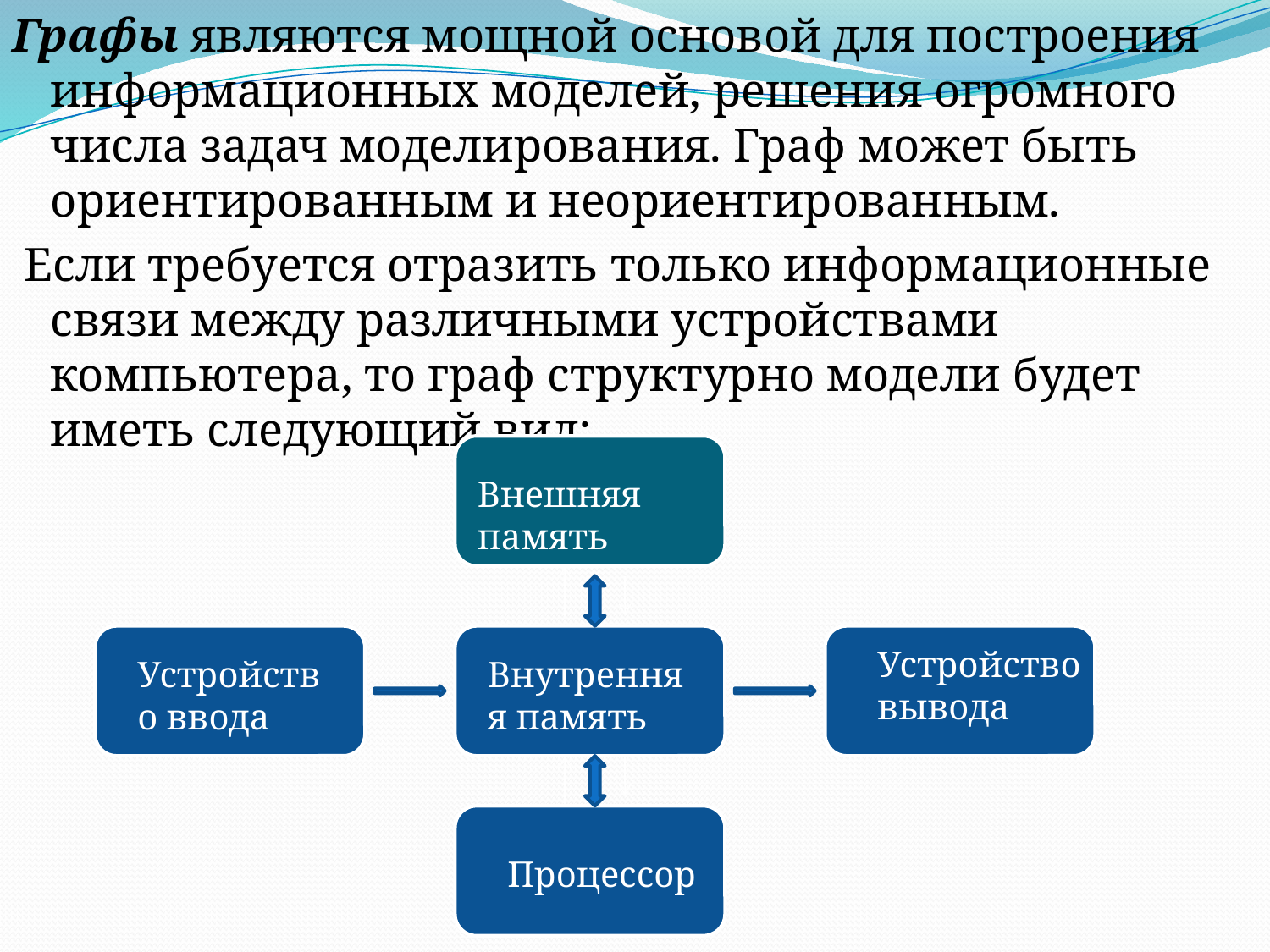

Графы являются мощной основой для построения информационных моделей, решения огромного числа задач моделирования. Граф может быть ориентированным и неориентированным.
 Если требуется отразить только информационные связи между различными устройствами компьютера, то граф структурно модели будет иметь следующий вид:

Внешняя память

Устройство вывода

Устройство ввода
Внутренняя память

Процессор